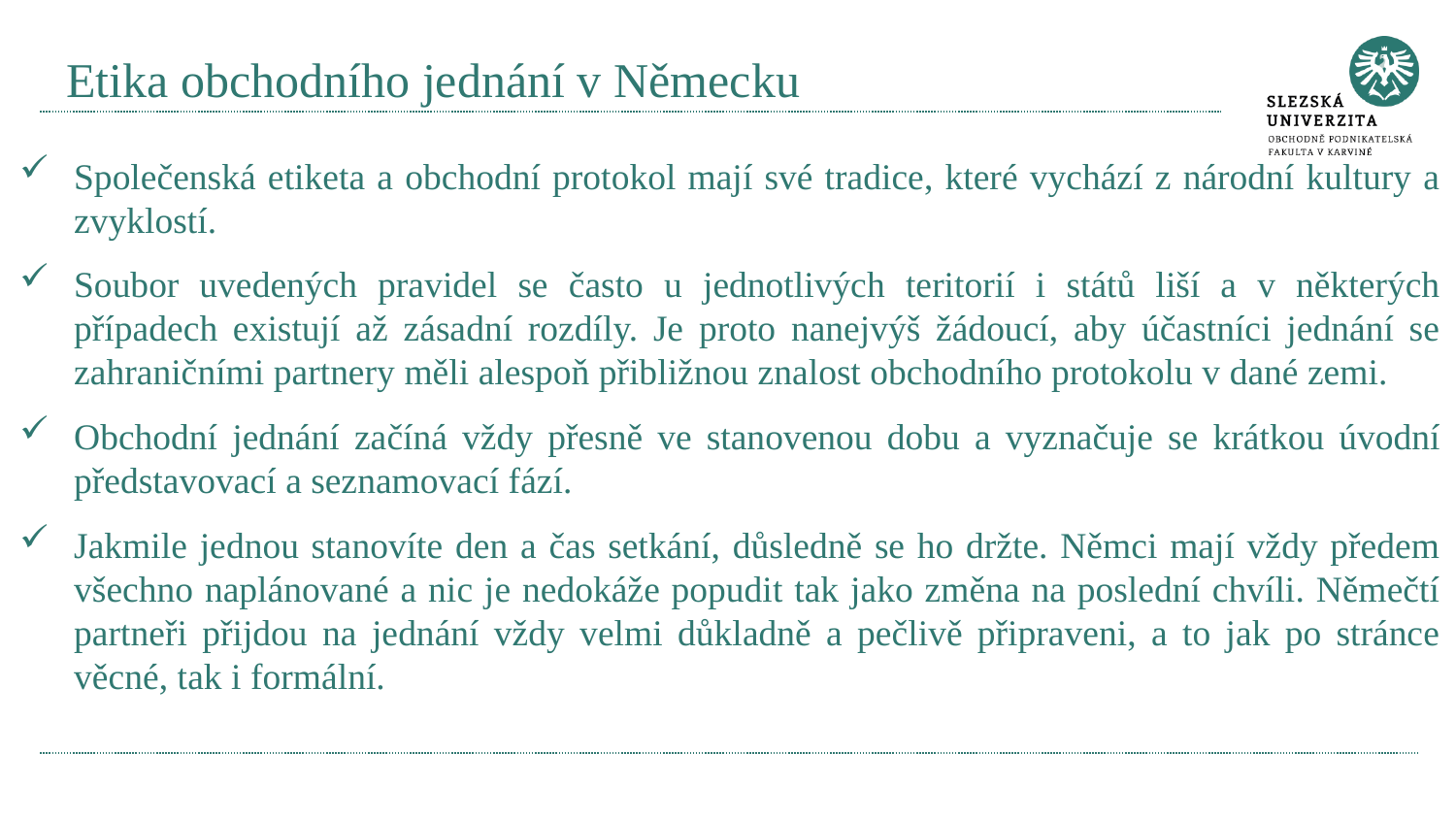

# Etika obchodního jednání v Německu
Společenská etiketa a obchodní protokol mají své tradice, které vychází z národní kultury a zvyklostí.
Soubor uvedených pravidel se často u jednotlivých teritorií i států liší a v některých případech existují až zásadní rozdíly. Je proto nanejvýš žádoucí, aby účastníci jednání se zahraničními partnery měli alespoň přibližnou znalost obchodního protokolu v dané zemi.
Obchodní jednání začíná vždy přesně ve stanovenou dobu a vyznačuje se krátkou úvodní představovací a seznamovací fází.
Jakmile jednou stanovíte den a čas setkání, důsledně se ho držte. Němci mají vždy předem všechno naplánované a nic je nedokáže popudit tak jako změna na poslední chvíli. Němečtí partneři přijdou na jednání vždy velmi důkladně a pečlivě připraveni, a to jak po stránce věcné, tak i formální.